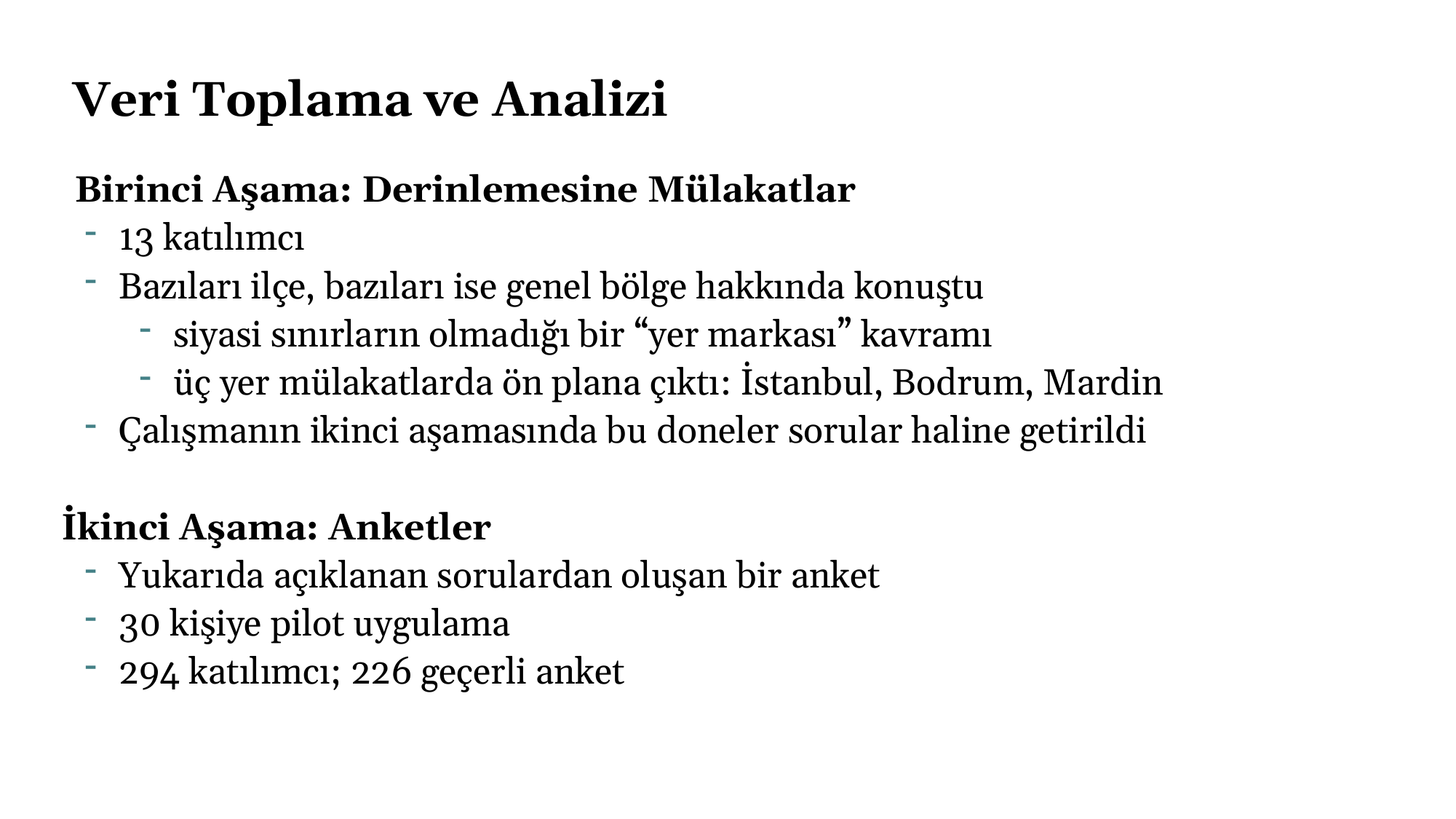

Veri Toplama ve Analizi
Birinci Aşama: Derinlemesine Mülakatlar
 13 katılımcı
 Bazıları ilçe, bazıları ise genel bölge hakkında konuştu
 siyasi sınırların olmadığı bir “yer markası” kavramı
 üç yer mülakatlarda ön plana çıktı: İstanbul, Bodrum, Mardin
 Çalışmanın ikinci aşamasında bu doneler sorular haline getirildi

İkinci Aşama: Anketler
 Yukarıda açıklanan sorulardan oluşan bir anket
 30 kişiye pilot uygulama
 294 katılımcı; 226 geçerli anket